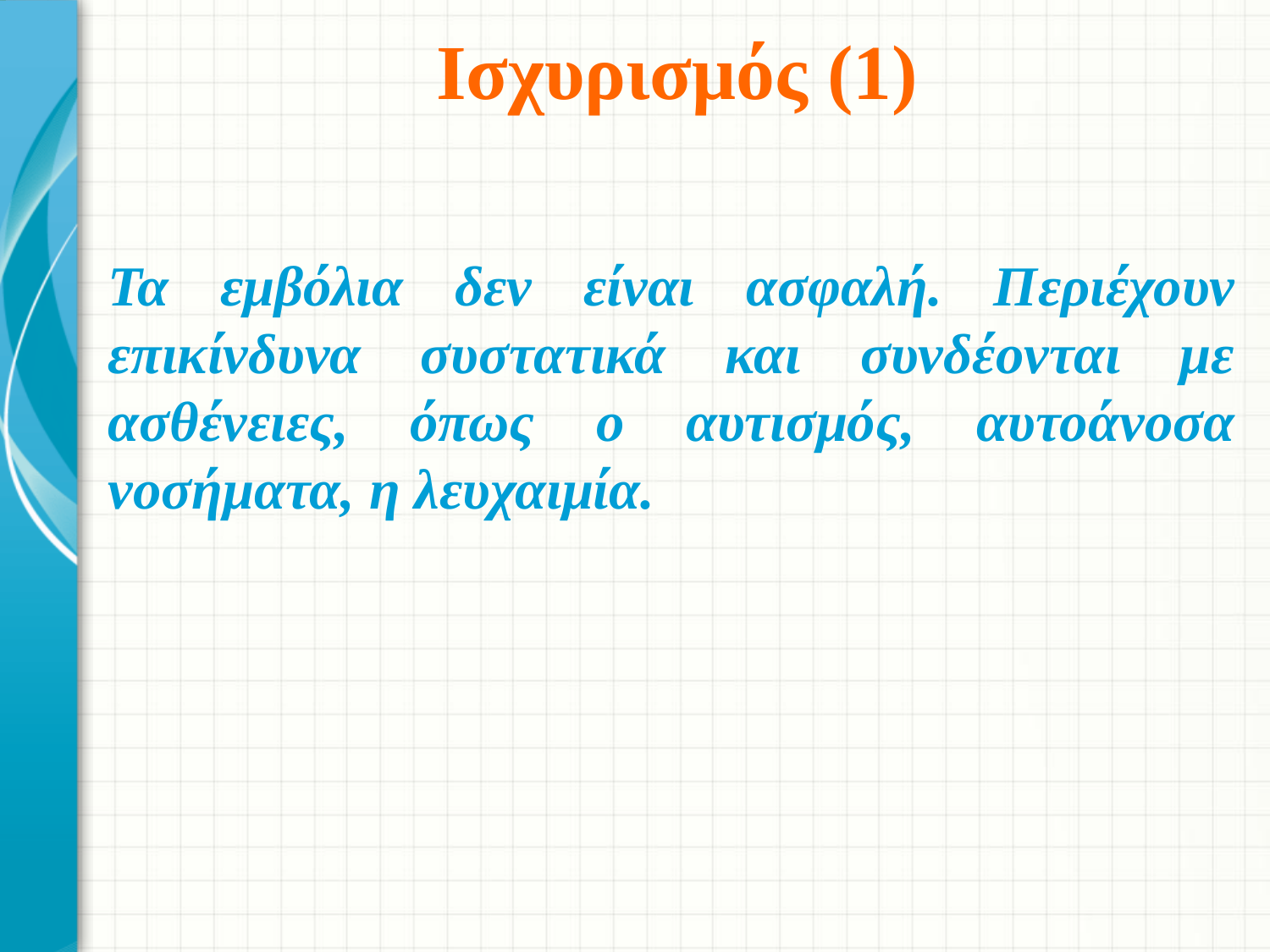

# Ισχυρισμός (1)

Τα εμβόλια δεν είναι ασφαλή. Περιέχουν επικίνδυνα συστατικά και συνδέονται με ασθένειες, όπως ο αυτισμός, αυτοάνοσα νοσήματα, η λευχαιμία.